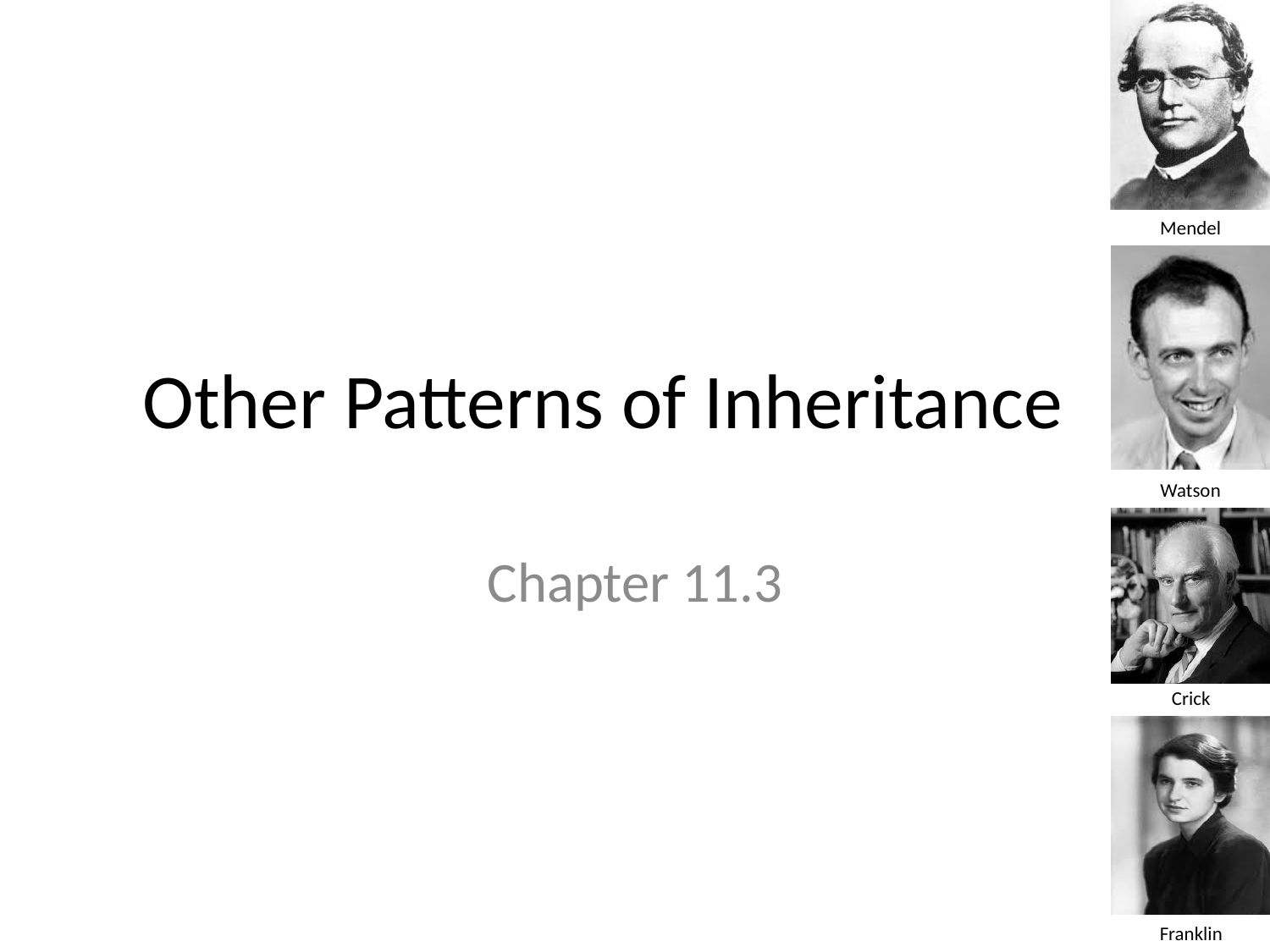

# Other Patterns of Inheritance
Chapter 11.3